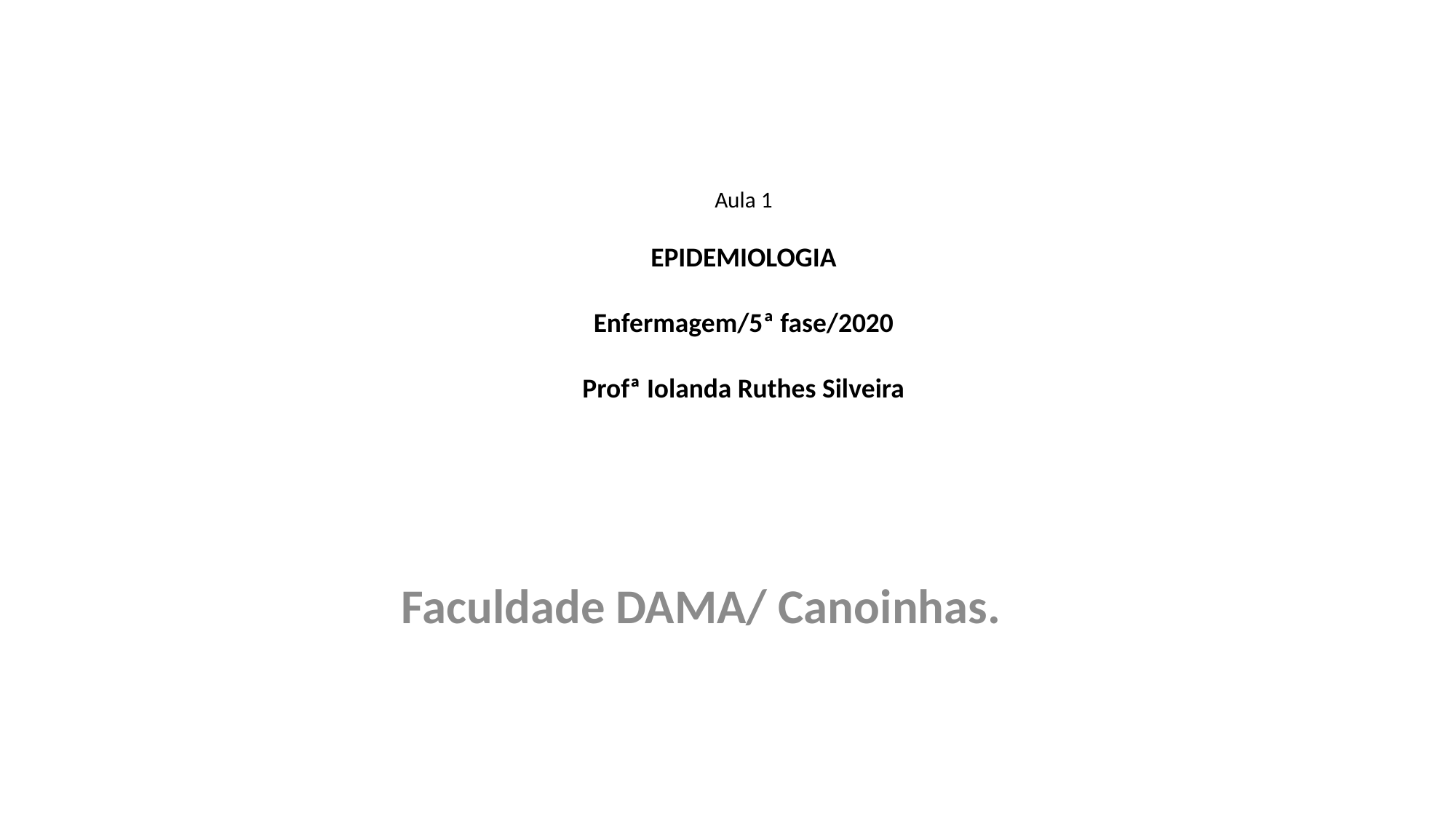

# Aula 1 EPIDEMIOLOGIA Enfermagem/5ª fase/2020 Profª Iolanda Ruthes Silveira

Faculdade DAMA/ Canoinhas.